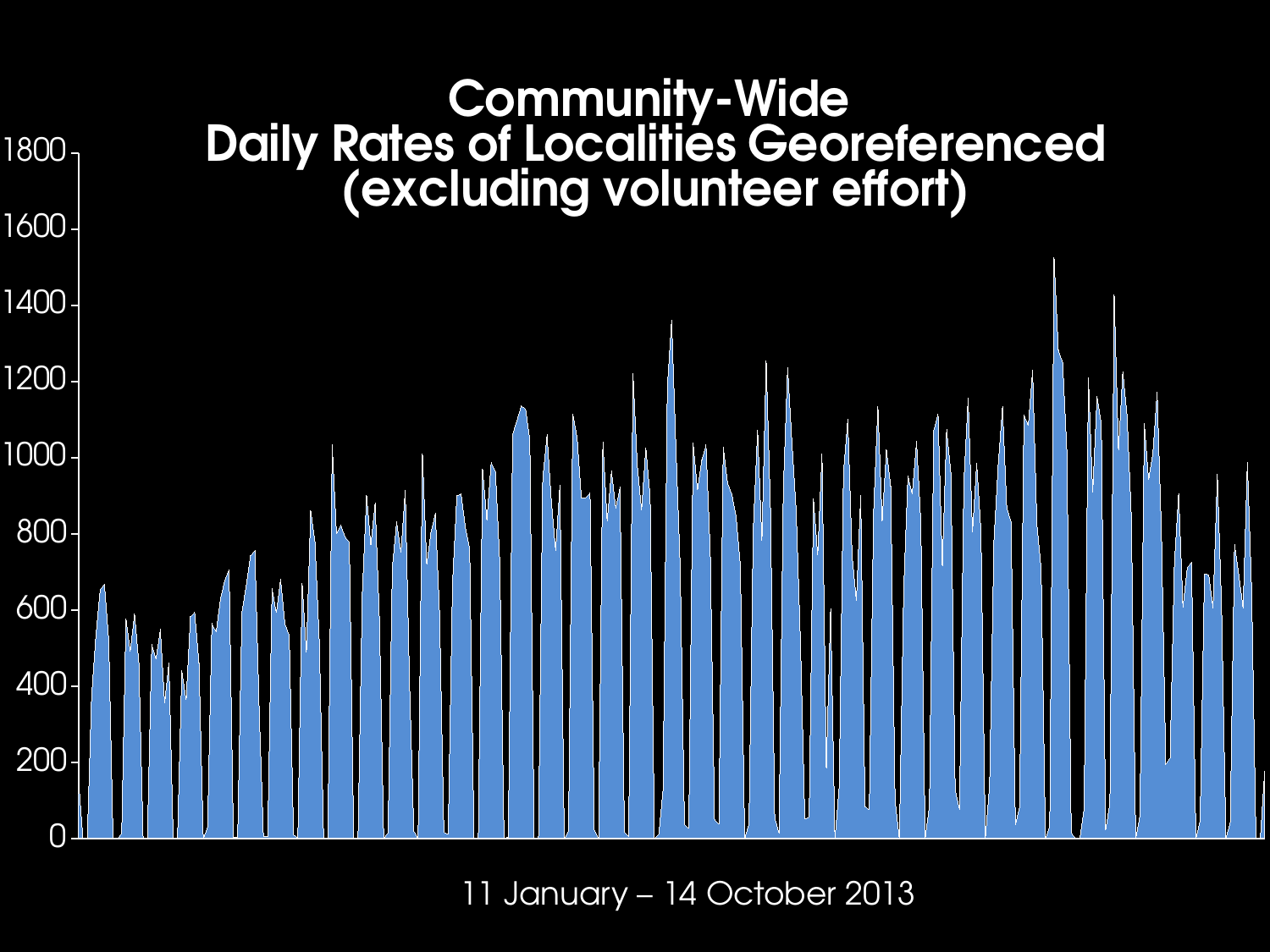

### Chart: Community-Wide Daily Rates of Localities Georeferenced
(excluding volunteer effort)

| Category | TotalsPerDay |
|---|---|
| 1 | 148.0 |
| 2 | 0.0 |
| 3 | 0.0 |
| 4 | 374.0 |
| 5 | 533.0 |
| 6 | 654.0 |
| 7 | 668.0 |
| 8 | 521.0 |
| 9 | 0.0 |
| 10 | 0.0 |
| 11 | 13.0 |
| 12 | 577.0 |
| 13 | 492.0 |
| 14 | 589.0 |
| 15 | 463.0 |
| 16 | 0.0 |
| 17 | 0.0 |
| 18 | 509.0 |
| 19 | 472.0 |
| 20 | 549.0 |
| 21 | 357.0 |
| 22 | 461.0 |
| 23 | 1.0 |
| 24 | 0.0 |
| 25 | 440.0 |
| 26 | 364.0 |
| 27 | 582.0 |
| 28 | 593.0 |
| 29 | 460.0 |
| 30 | 0.0 |
| 31 | 30.0 |
| 32 | 564.0 |
| 33 | 543.0 |
| 34 | 630.0 |
| 35 | 679.0 |
| 36 | 706.0 |
| 37 | 2.0 |
| 38 | 2.0 |
| 39 | 595.0 |
| 40 | 665.0 |
| 41 | 743.0 |
| 42 | 756.0 |
| 43 | 342.0 |
| 44 | 6.0 |
| 45 | 4.0 |
| 46 | 656.0 |
| 47 | 593.0 |
| 48 | 681.0 |
| 49 | 564.0 |
| 50 | 534.0 |
| 51 | 10.0 |
| 52 | 2.0 |
| 53 | 670.0 |
| 54 | 489.0 |
| 55 | 861.0 |
| 56 | 779.0 |
| 57 | 516.0 |
| 58 | 1.0 |
| 59 | 0.0 |
| 60 | 1033.0 |
| 61 | 801.0 |
| 62 | 823.0 |
| 63 | 792.0 |
| 64 | 779.0 |
| 65 | 0.0 |
| 66 | 0.0 |
| 67 | 644.0 |
| 68 | 900.0 |
| 69 | 771.0 |
| 70 | 880.0 |
| 71 | 575.0 |
| 72 | 0.0 |
| 73 | 16.0 |
| 74 | 713.0 |
| 75 | 832.0 |
| 76 | 751.0 |
| 77 | 914.0 |
| 78 | 409.0 |
| 79 | 20.0 |
| 80 | 0.0 |
| 81 | 1009.0 |
| 82 | 720.0 |
| 83 | 806.0 |
| 84 | 853.0 |
| 85 | 590.0 |
| 86 | 16.0 |
| 87 | 11.0 |
| 88 | 668.0 |
| 89 | 900.0 |
| 90 | 904.0 |
| 91 | 818.0 |
| 92 | 761.0 |
| 93 | 2.0 |
| 94 | 0.0 |
| 95 | 970.0 |
| 96 | 837.0 |
| 97 | 988.0 |
| 98 | 963.0 |
| 99 | 727.0 |
| 100 | 0.0 |
| 101 | 4.0 |
| 102 | 1062.0 |
| 103 | 1098.0 |
| 104 | 1136.0 |
| 105 | 1128.0 |
| 106 | 1047.0 |
| 107 | 0.0 |
| 108 | 0.0 |
| 109 | 945.0 |
| 110 | 1060.0 |
| 111 | 888.0 |
| 112 | 757.0 |
| 113 | 928.0 |
| 114 | 0.0 |
| 115 | 20.0 |
| 116 | 1115.0 |
| 117 | 1054.0 |
| 118 | 895.0 |
| 119 | 895.0 |
| 120 | 908.0 |
| 121 | 23.0 |
| 122 | 1.0 |
| 123 | 1040.0 |
| 124 | 834.0 |
| 125 | 965.0 |
| 126 | 868.0 |
| 127 | 922.0 |
| 128 | 17.0 |
| 129 | 5.0 |
| 130 | 1220.0 |
| 131 | 981.0 |
| 132 | 862.0 |
| 133 | 1026.0 |
| 134 | 897.0 |
| 135 | 0.0 |
| 136 | 11.0 |
| 137 | 129.0 |
| 138 | 1186.0 |
| 139 | 1361.0 |
| 140 | 1026.0 |
| 141 | 711.0 |
| 142 | 37.0 |
| 143 | 27.0 |
| 144 | 1038.0 |
| 145 | 915.0 |
| 146 | 993.0 |
| 147 | 1033.0 |
| 148 | 749.0 |
| 149 | 50.0 |
| 150 | 38.0 |
| 151 | 1028.0 |
| 152 | 934.0 |
| 153 | 905.0 |
| 154 | 846.0 |
| 155 | 716.0 |
| 156 | 0.0 |
| 157 | 39.0 |
| 158 | 812.0 |
| 159 | 1072.0 |
| 160 | 782.0 |
| 161 | 1253.0 |
| 162 | 866.0 |
| 163 | 55.0 |
| 164 | 15.0 |
| 165 | 919.0 |
| 166 | 1236.0 |
| 167 | 1038.0 |
| 168 | 859.0 |
| 169 | 509.0 |
| 170 | 51.0 |
| 171 | 57.0 |
| 172 | 892.0 |
| 173 | 745.0 |
| 174 | 1009.0 |
| 175 | 186.0 |
| 176 | 603.0 |
| 177 | 0.0 |
| 178 | 138.0 |
| 179 | 963.0 |
| 180 | 1100.0 |
| 181 | 743.0 |
| 182 | 625.0 |
| 183 | 901.0 |
| 184 | 84.0 |
| 185 | 76.0 |
| 186 | 858.0 |
| 187 | 1133.0 |
| 188 | 835.0 |
| 189 | 1020.0 |
| 190 | 924.0 |
| 191 | 100.0 |
| 192 | 0.0 |
| 193 | 655.0 |
| 194 | 952.0 |
| 195 | 905.0 |
| 196 | 1042.0 |
| 197 | 831.0 |
| 198 | 0.0 |
| 199 | 88.0 |
| 200 | 1072.0 |
| 201 | 1115.0 |
| 202 | 717.0 |
| 203 | 1073.0 |
| 204 | 960.0 |
| 205 | 128.0 |
| 206 | 77.0 |
| 207 | 937.0 |
| 208 | 1157.0 |
| 209 | 805.0 |
| 210 | 985.0 |
| 211 | 806.0 |
| 212 | 0.0 |
| 213 | 140.0 |
| 214 | 783.0 |
| 215 | 981.0 |
| 216 | 1133.0 |
| 217 | 869.0 |
| 218 | 832.0 |
| 219 | 37.0 |
| 220 | 83.0 |
| 221 | 1112.0 |
| 222 | 1085.0 |
| 223 | 1229.0 |
| 224 | 826.0 |
| 225 | 709.0 |
| 226 | 0.0 |
| 227 | 32.0 |
| 228 | 1525.0 |
| 229 | 1283.0 |
| 230 | 1250.0 |
| 231 | 1014.0 |
| 232 | 16.0 |
| 233 | 0.0 |
| 234 | 0.0 |
| 235 | 80.0 |
| 236 | 1209.0 |
| 237 | 910.0 |
| 238 | 1161.0 |
| 239 | 1089.0 |
| 240 | 23.0 |
| 241 | 93.0 |
| 242 | 1427.0 |
| 243 | 1020.0 |
| 244 | 1226.0 |
| 245 | 1111.0 |
| 246 | 842.0 |
| 247 | 0.0 |
| 248 | 61.0 |
| 249 | 1089.0 |
| 250 | 943.0 |
| 251 | 1011.0 |
| 252 | 1172.0 |
| 253 | 798.0 |
| 254 | 195.0 |
| 255 | 212.0 |
| 256 | 722.0 |
| 257 | 906.0 |
| 258 | 608.0 |
| 259 | 711.0 |
| 260 | 726.0 |
| 261 | 0.0 |
| 262 | 47.0 |
| 263 | 695.0 |
| 264 | 692.0 |
| 265 | 606.0 |
| 266 | 955.0 |
| 267 | 606.0 |
| 268 | 0.0 |
| 269 | 43.0 |
| 270 | 772.0 |
| 271 | 692.0 |
| 272 | 606.0 |
| 273 | 988.0 |
| 274 | 648.0 |
| 275 | 0.0 |
| 276 | 0.0 |
| 277 | 176.0 |
11 January – 14 October 2013